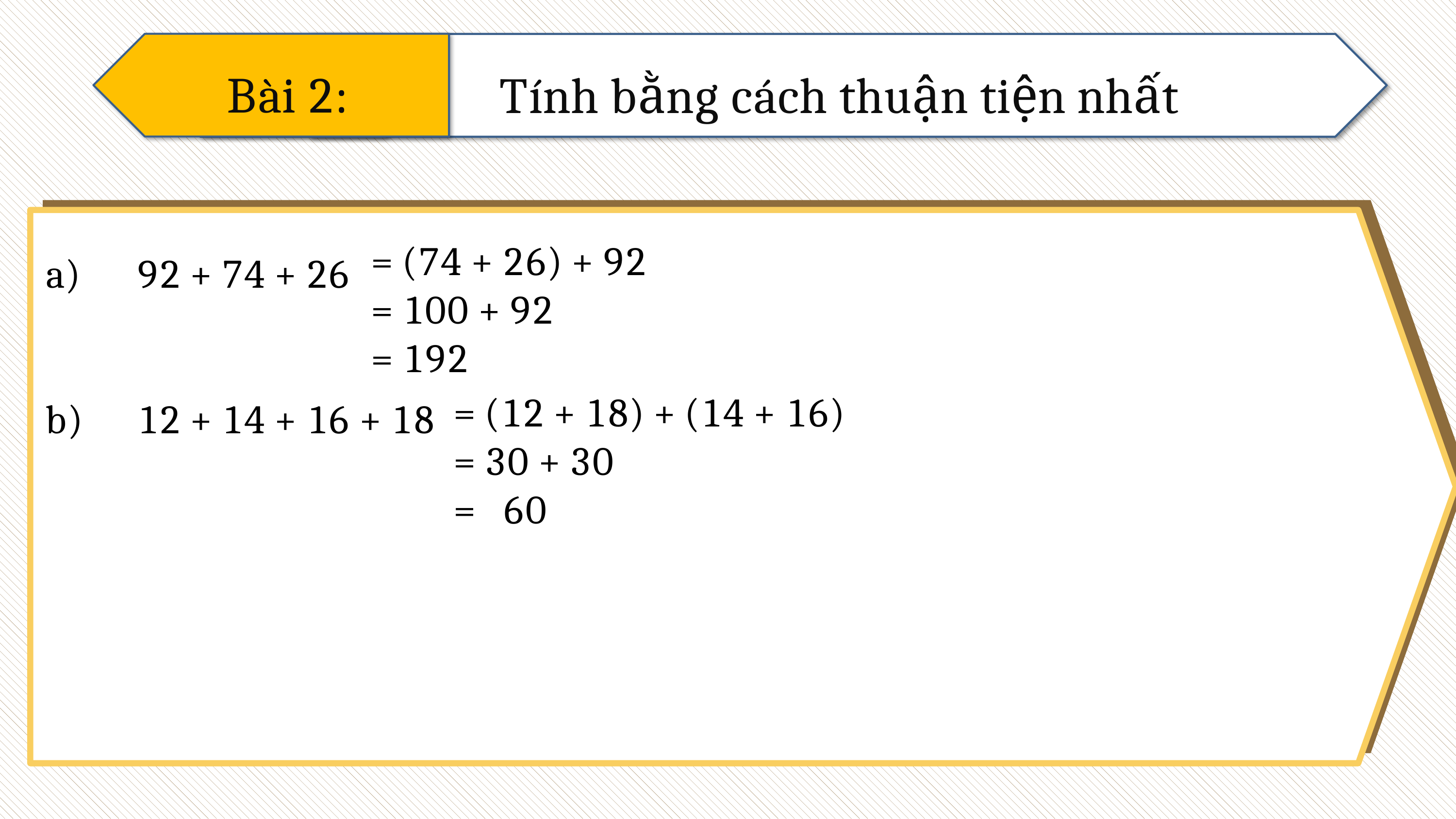

Bài 2:
Tính bằng cách thuận tiện nhất

92 + 74 + 26

12 + 14 + 16 + 18
= (74 + 26) + 92
= 100 + 92
= 192
= (12 + 18) + (14 + 16)
= 30 + 30
=   60